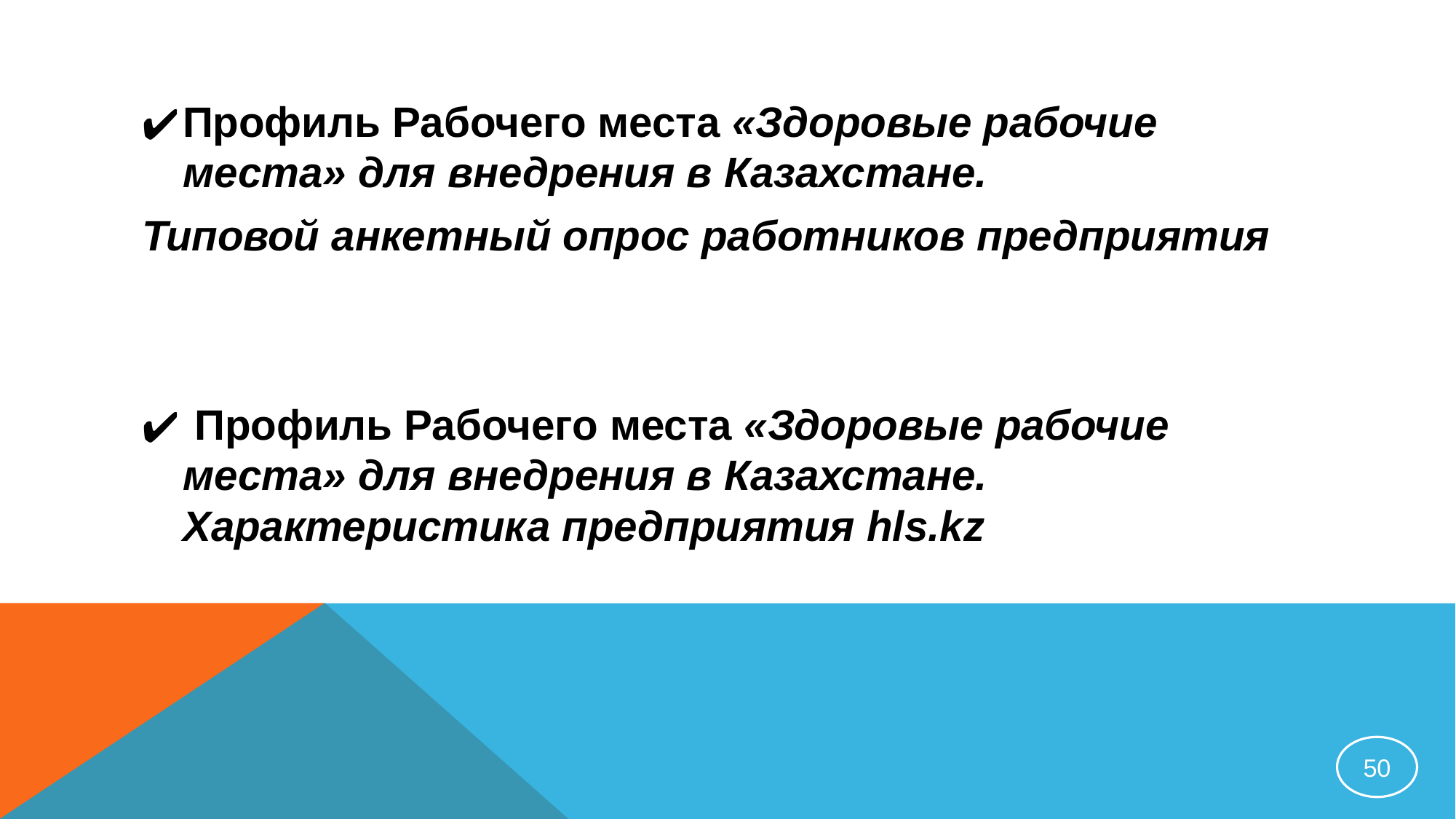

Профиль Рабочего места «Здоровые рабочие места» для внедрения в Казахстане.
Типовой анкетный опрос работников предприятия

 Профиль Рабочего места «Здоровые рабочие места» для внедрения в Казахстане. Характеристика предприятия hls.kz

50